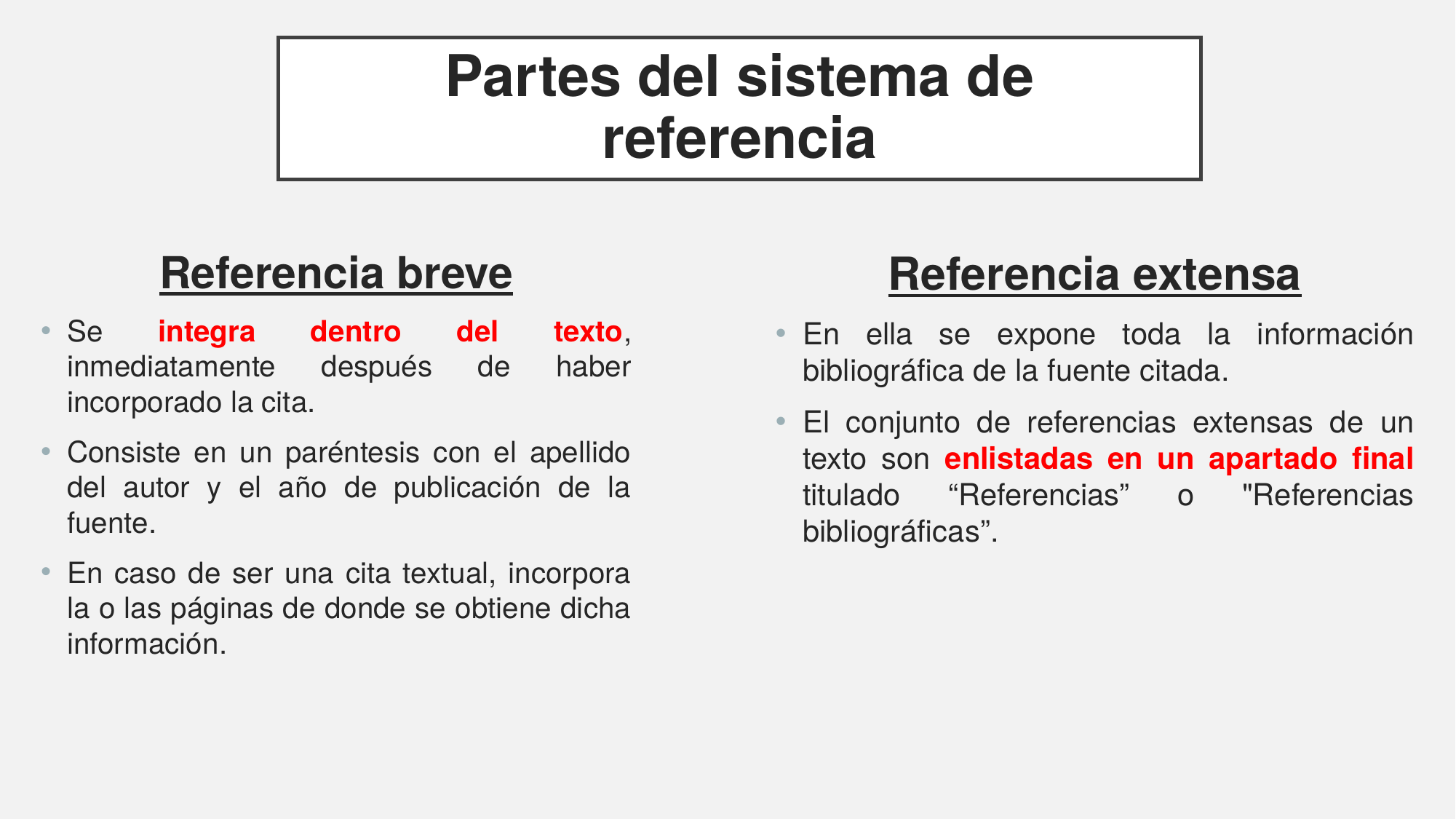

# Partes del sistema de referencia
Referencia breve
Se integra dentro del texto, inmediatamente después de haber incorporado la cita.
Consiste en un paréntesis con el apellido del autor y el año de publicación de la fuente.
En caso de ser una cita textual, incorpora la o las páginas de donde se obtiene dicha información.
Referencia extensa
En ella se expone toda la información bibliográfica de la fuente citada.
El conjunto de referencias extensas de un texto son enlistadas en un apartado final titulado “Referencias” o "Referencias bibliográficas”.